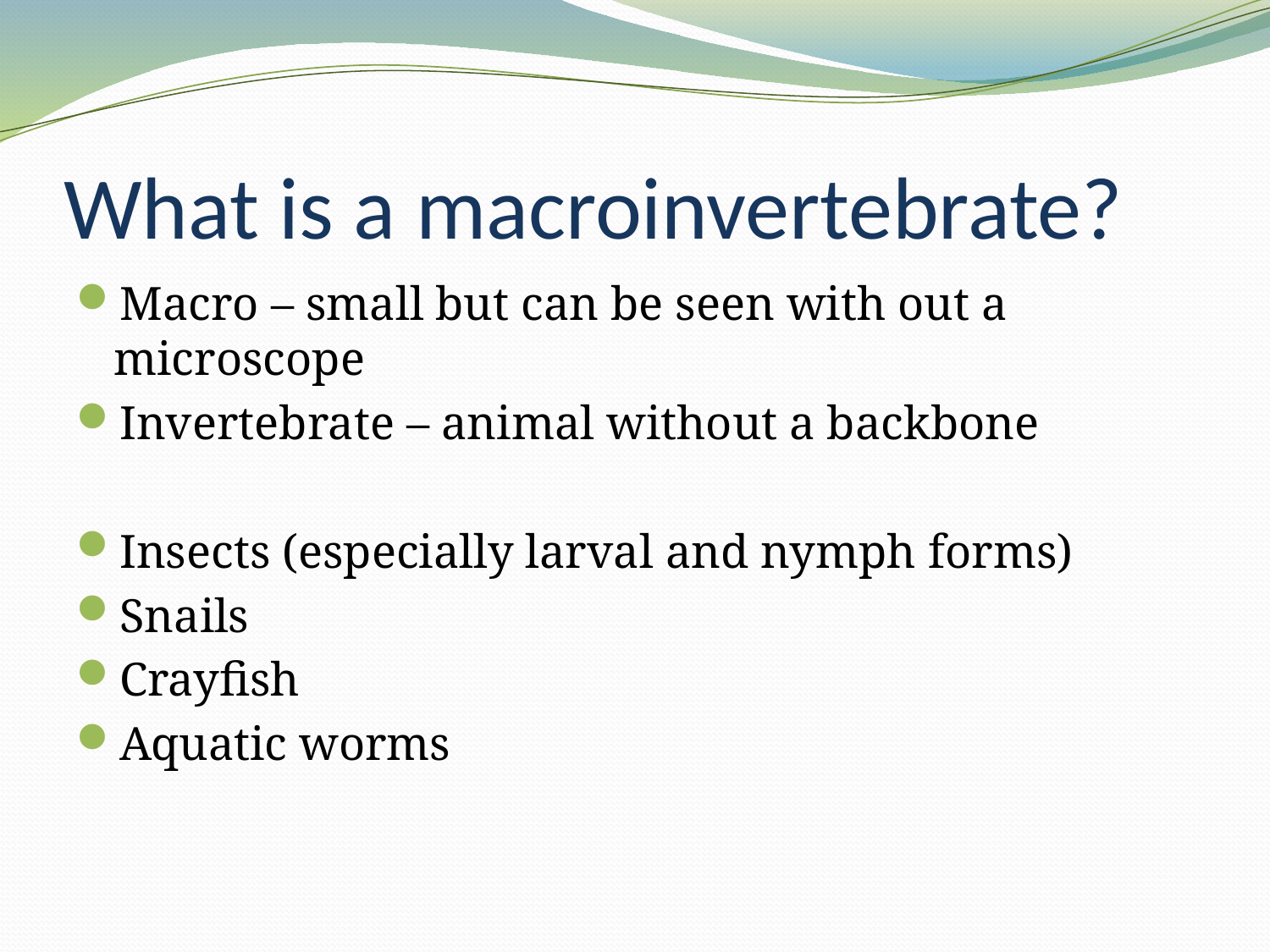

# What is a macroinvertebrate?
Macro – small but can be seen with out a microscope
Invertebrate – animal without a backbone

Insects (especially larval and nymph forms)
Snails
Crayfish
Aquatic worms